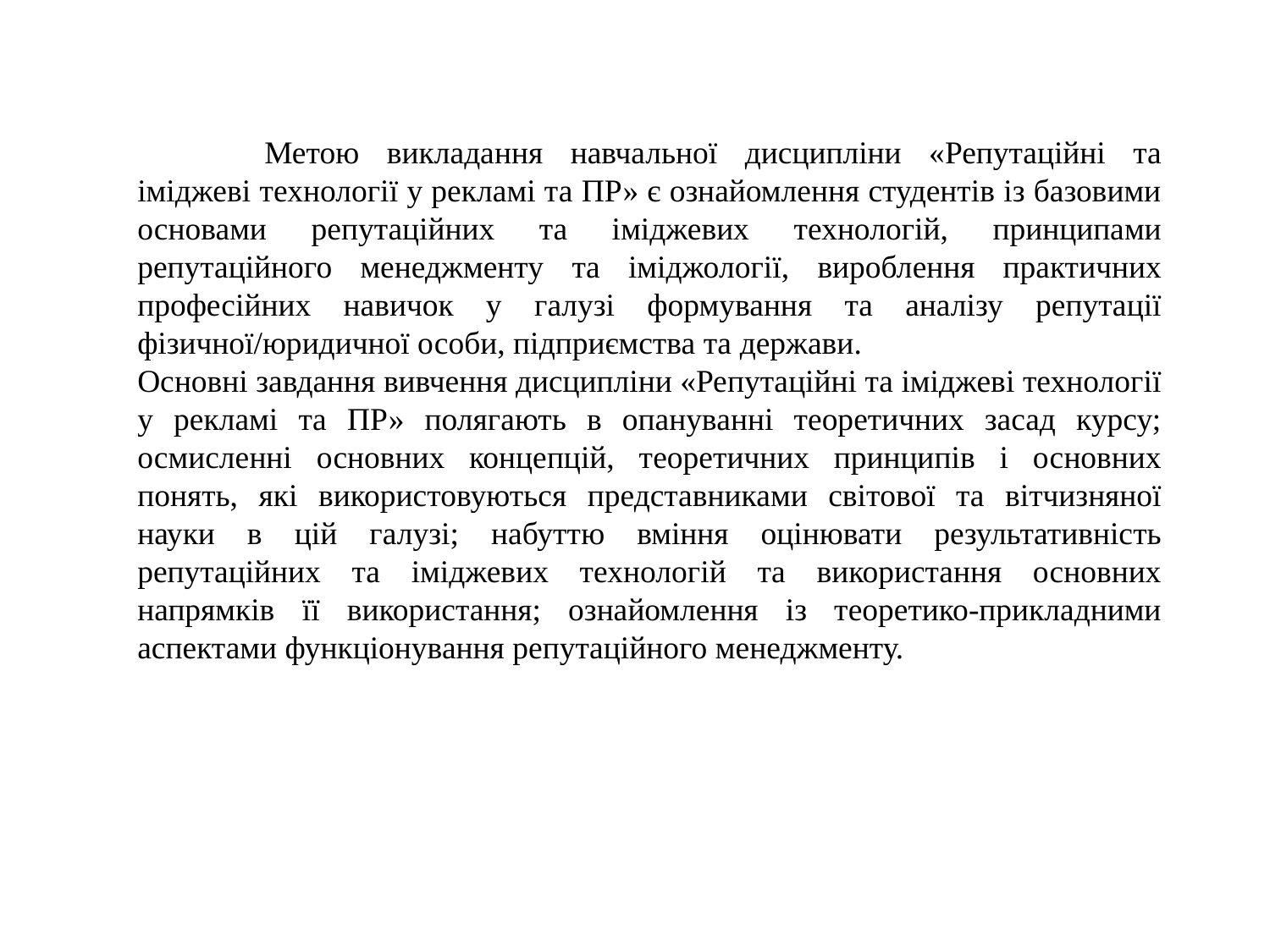

Метою викладання навчальної дисципліни «Репутаційні та іміджеві технології у рекламі та ПР» є ознайомлення студентів із базовими основами репутаційних та іміджевих технологій, принципами репутаційного менеджменту та іміджології, вироблення практичних професійних навичок у галузі формування та аналізу репутації фізичної/юридичної особи, підприємства та держави.
Основні завдання вивчення дисципліни «Репутаційні та іміджеві технології у рекламі та ПР» полягають в опануванні теоретичних засад курсу; осмисленні основних концепцій, теоретичних принципів і основних понять, які використовуються представниками світової та вітчизняної науки в цій галузі; набуттю вміння оцінювати результативність репутаційних та іміджевих технологій та використання основних напрямків її використання; ознайомлення із теоретико-прикладними аспектами функціонування репутаційного менеджменту.